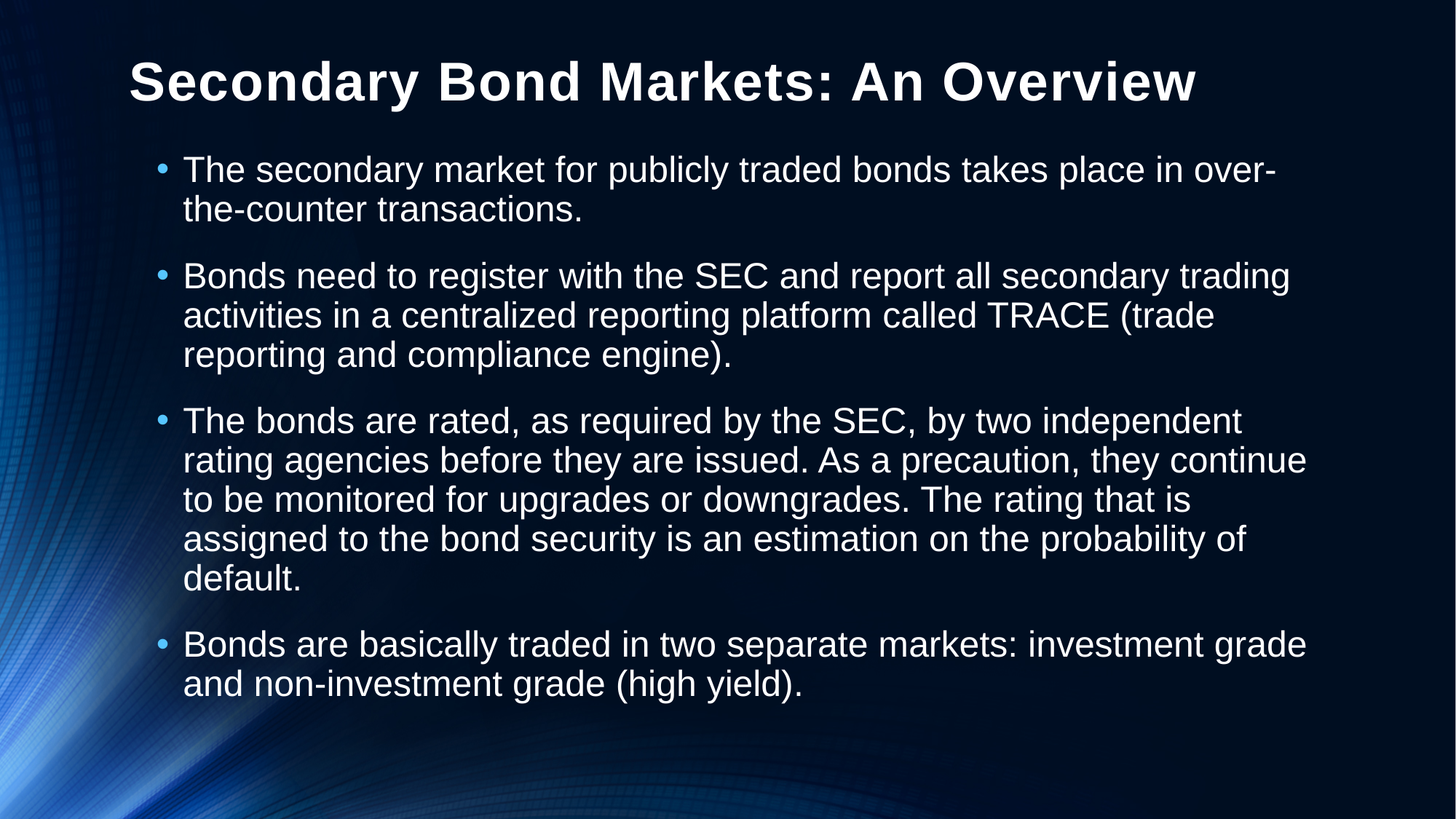

# Secondary Bond Markets: An Overview
The secondary market for publicly traded bonds takes place in over-the-counter transactions.
Bonds need to register with the SEC and report all secondary trading activities in a centralized reporting platform called TRACE (trade reporting and compliance engine).
The bonds are rated, as required by the SEC, by two independent rating agencies before they are issued. As a precaution, they continue to be monitored for upgrades or downgrades. The rating that is assigned to the bond security is an estimation on the probability of default.
Bonds are basically traded in two separate markets: investment grade and non-investment grade (high yield).